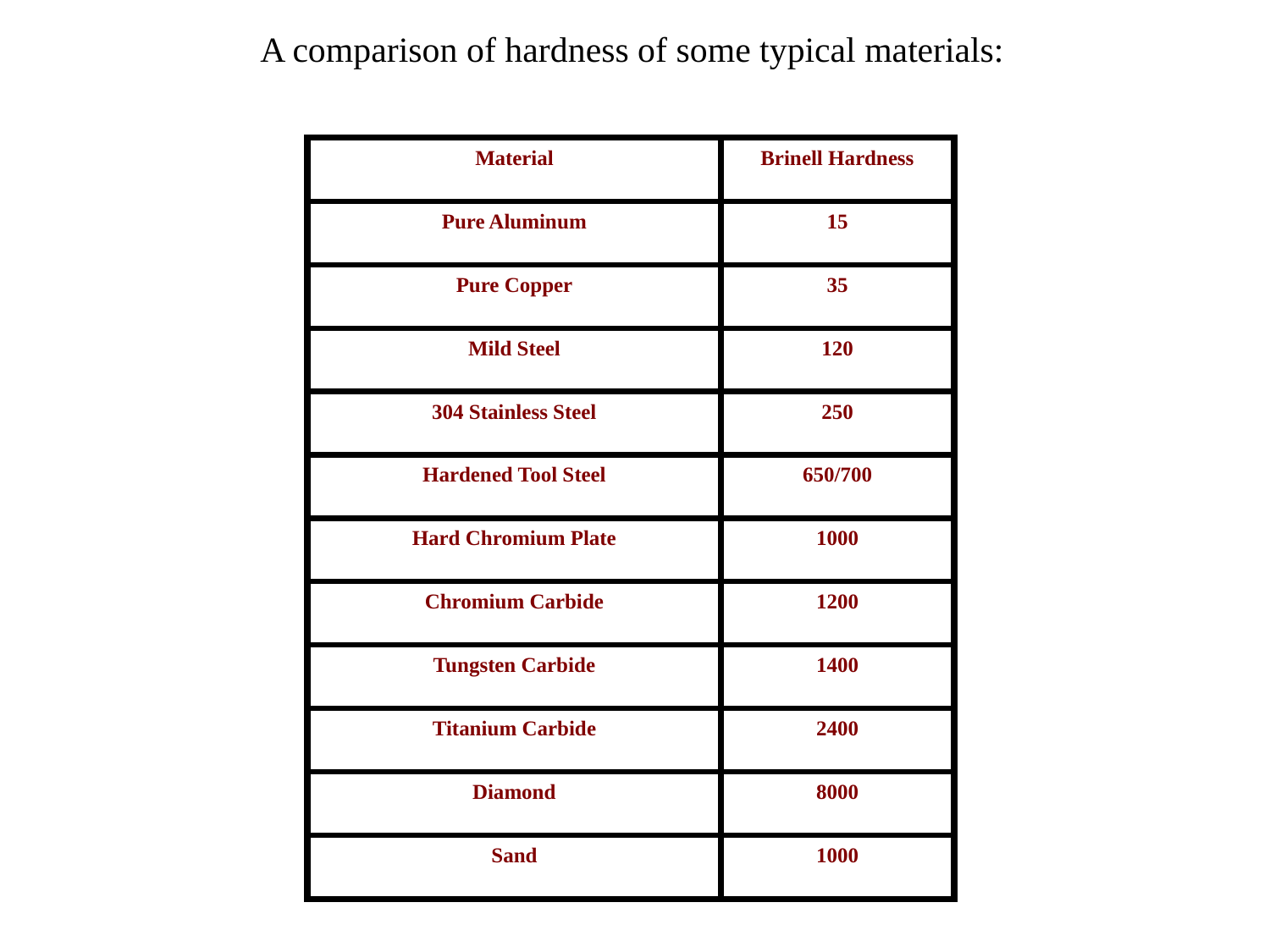

A comparison of hardness of some typical materials:
Material

Brinell Hardness

Pure Aluminum

15

Pure Copper

35

Mild Steel

120

304 Stainless Steel

250

Hardened Tool Steel

650/700

Hard Chromium Plate

1000

Chromium Carbide

1200

Tungsten Carbide

1400

Titanium Carbide

2400

Diamond

8000

Sand

1000